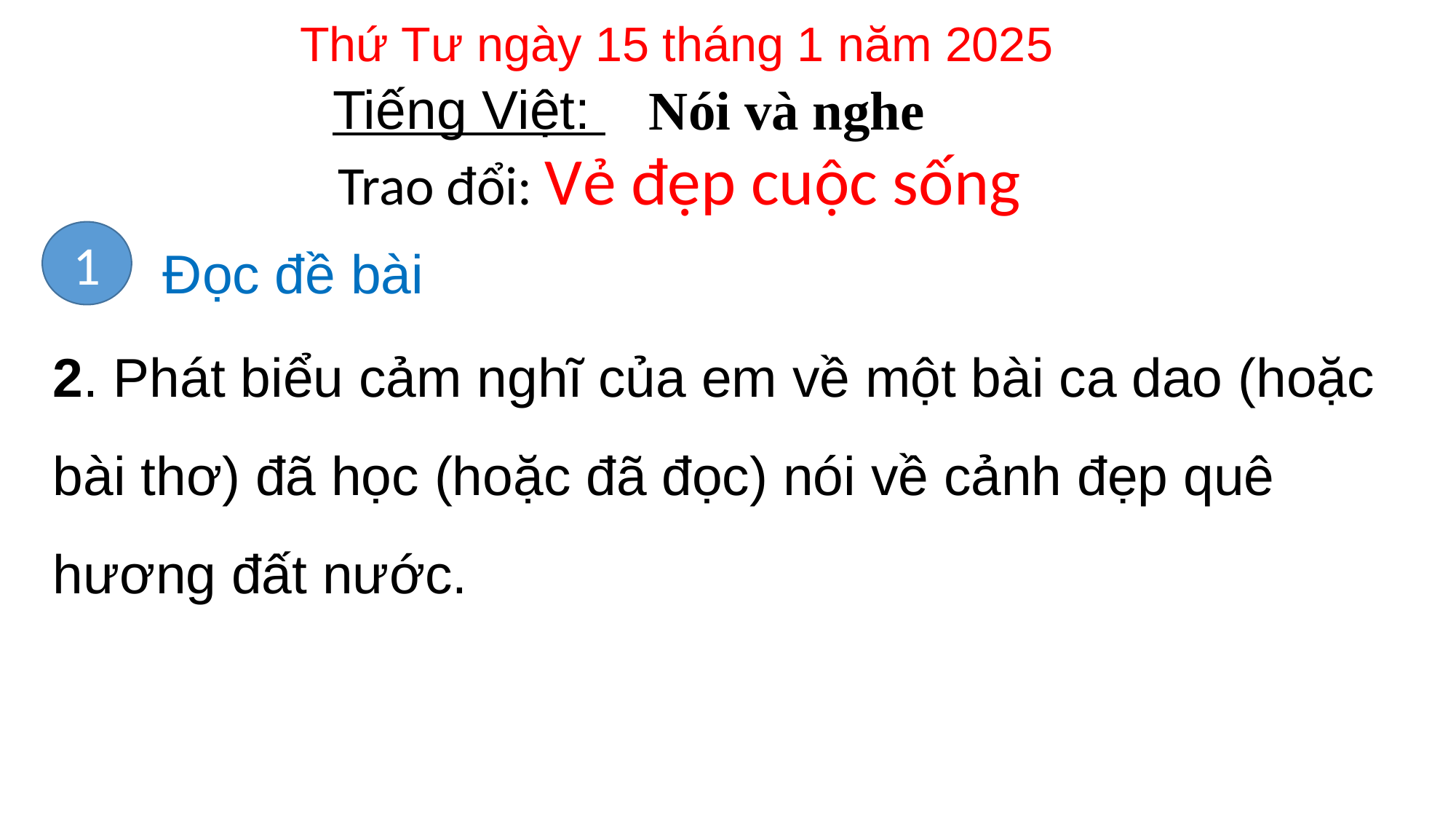

Thứ Tư ngày 15 tháng 1 năm 2025
Tiếng Việt:
Nói và nghe
Trao đổi: Vẻ đẹp cuộc sống
Đọc đề bài
1
2. Phát biểu cảm nghĩ của em về một bài ca dao (hoặc bài thơ) đã học (hoặc đã đọc) nói về cảnh đẹp quê hương đất nước.